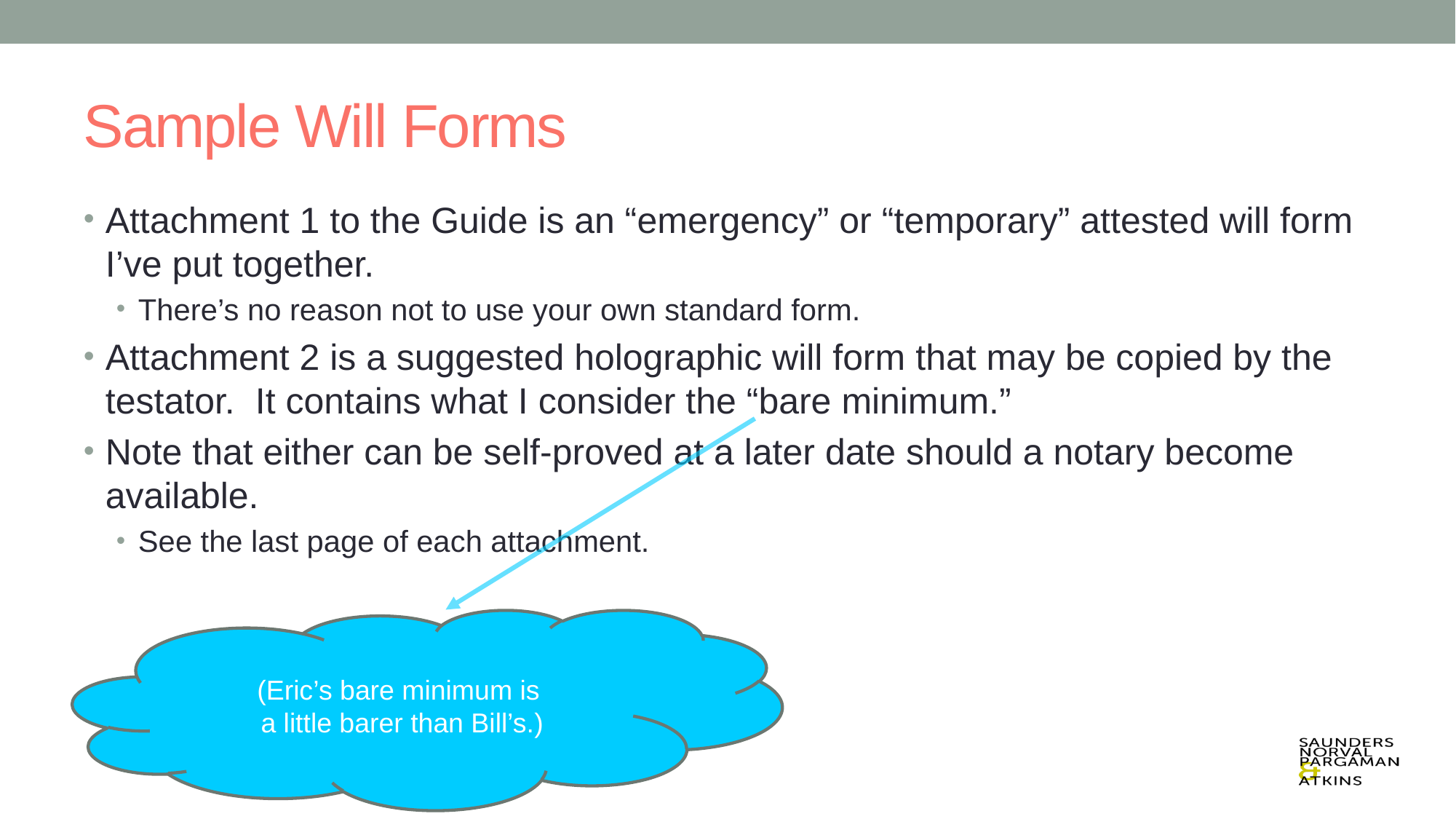

# Sample Will Forms
Attachment 1 to the Guide is an “emergency” or “temporary” attested will form I’ve put together.
There’s no reason not to use your own standard form.
Attachment 2 is a suggested holographic will form that may be copied by the testator.  It contains what I consider the “bare minimum.”
Note that either can be self-proved at a later date should a notary become available.
See the last page of each attachment.
(Eric’s bare minimum is
a little barer than Bill’s.)